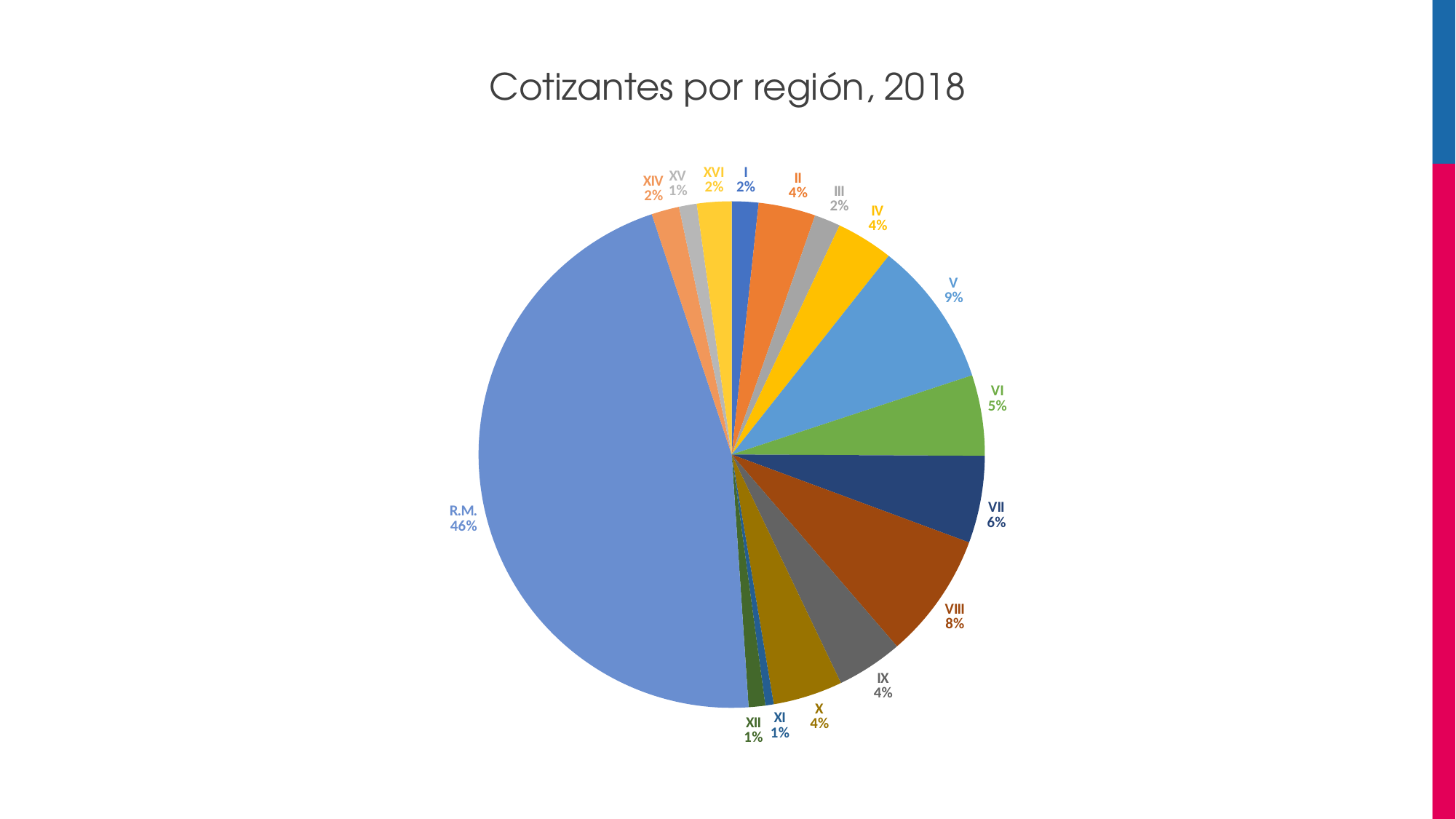

# Cotizantes por región, 2018

### Chart

| Category | 2018 |
|---|---|
| I | 93744.0 |
| II | 200717.0 |
| III | 91421.0 |
| IV | 200585.0 |
| V | 511448.0 |
| VI | 283577.0 |
| VII | 306088.0 |
| VIII | 442499.0 |
| IX | 232507.0 |
| X | 244740.0 |
| XI | 29334.0 |
| XII | 58350.0 |
| R.M. | 2531014.0 |
| XIV | 97544.0 |
| XV | 62526.0 |
| XVI | 121592.0 |